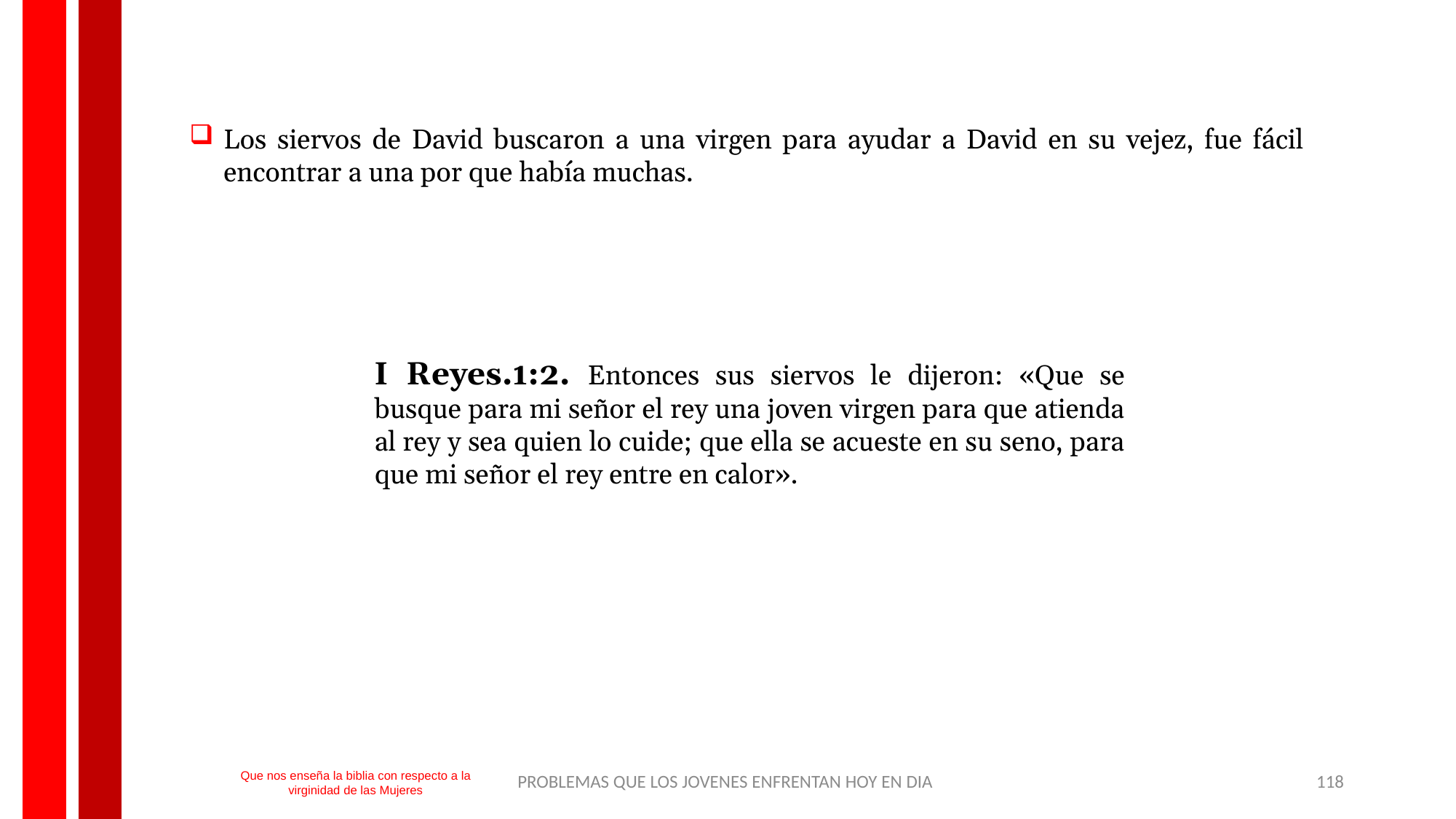

Los siervos de David buscaron a una virgen para ayudar a David en su vejez, fue fácil encontrar a una por que había muchas.
I Reyes.1:2. Entonces sus siervos le dijeron: «Que se busque para mi señor el rey una joven virgen para que atienda al rey y sea quien lo cuide; que ella se acueste en su seno, para que mi señor el rey entre en calor».

PROBLEMAS QUE LOS JOVENES ENFRENTAN HOY EN DIA
118
Que nos enseña la biblia con respecto a la virginidad de las Mujeres